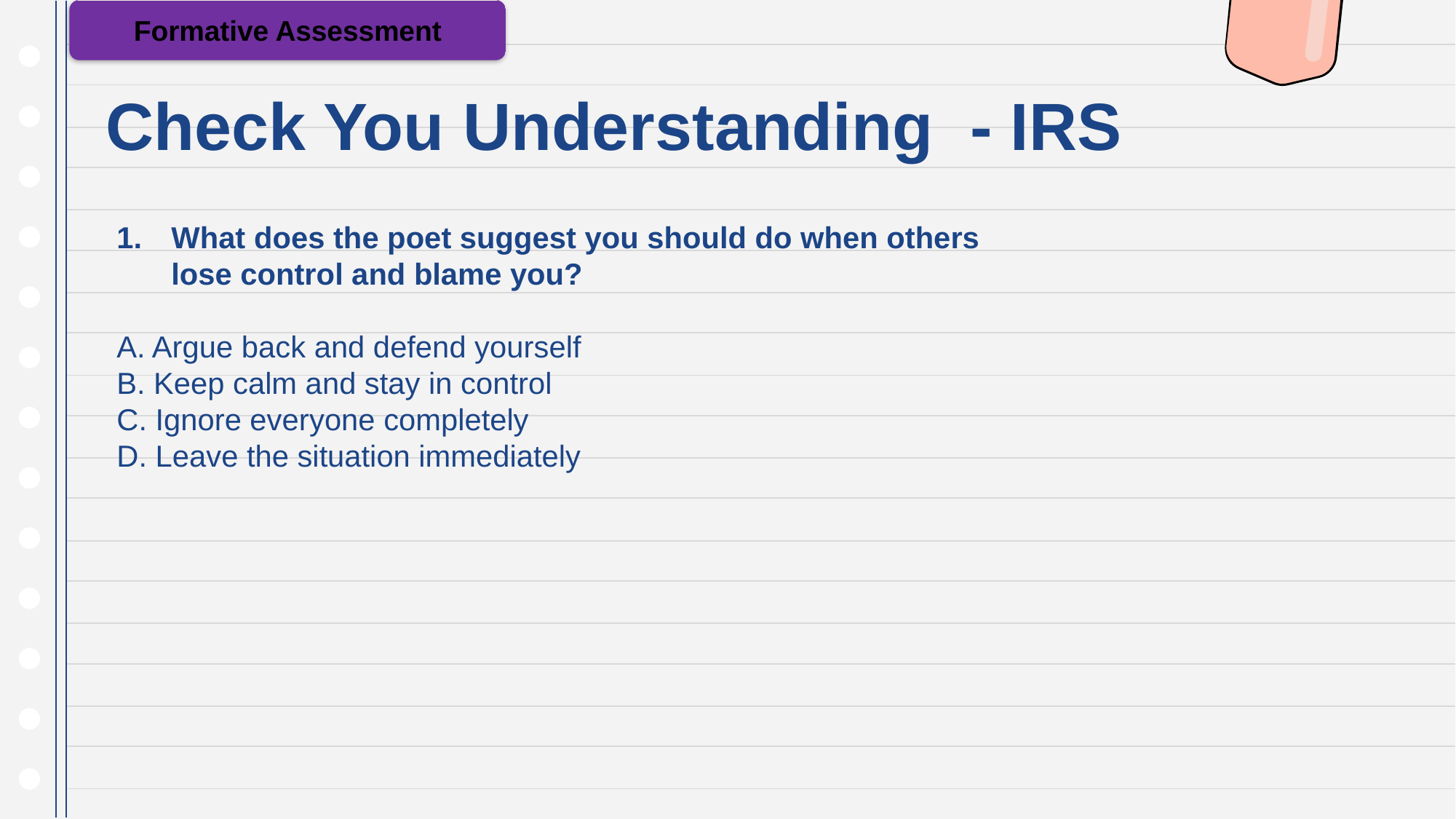

Formative Assessment
# Check You Understanding  - IRS
What does the poet suggest you should do when others lose control and blame you?
A. Argue back and defend yourself
B. Keep calm and stay in control
C. Ignore everyone completely
D. Leave the situation immediately